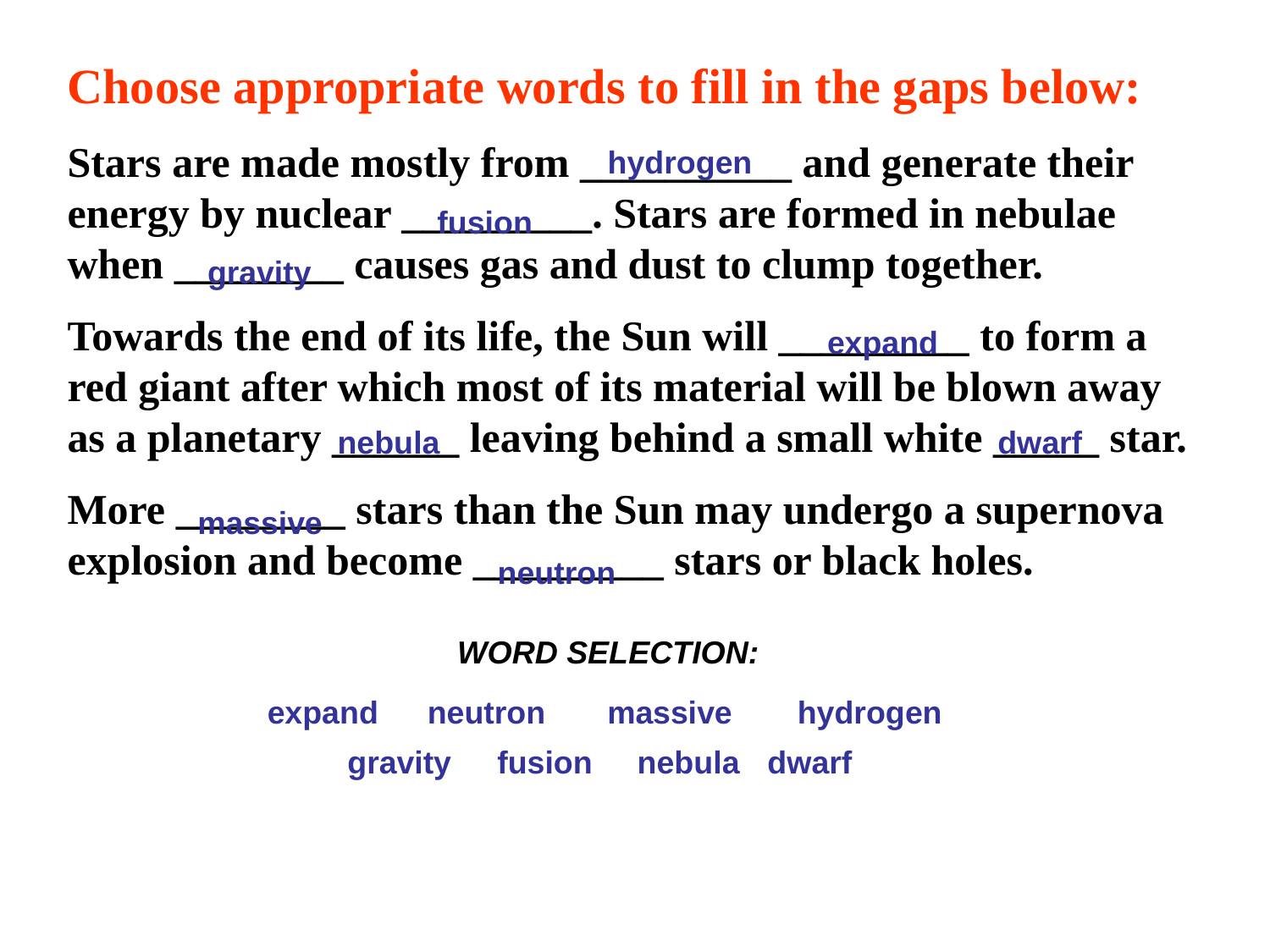

Choose appropriate words to fill in the gaps below:
Stars are made mostly from __________ and generate their energy by nuclear _________. Stars are formed in nebulae when ________ causes gas and dust to clump together.
Towards the end of its life, the Sun will _________ to form a red giant after which most of its material will be blown away as a planetary ______ leaving behind a small white _____ star.
More ________ stars than the Sun may undergo a supernova explosion and become _________ stars or black holes.
hydrogen
fusion
gravity
expand
nebula
dwarf
massive
neutron
WORD SELECTION:
expand
neutron
massive
hydrogen
gravity
fusion
nebula
dwarf